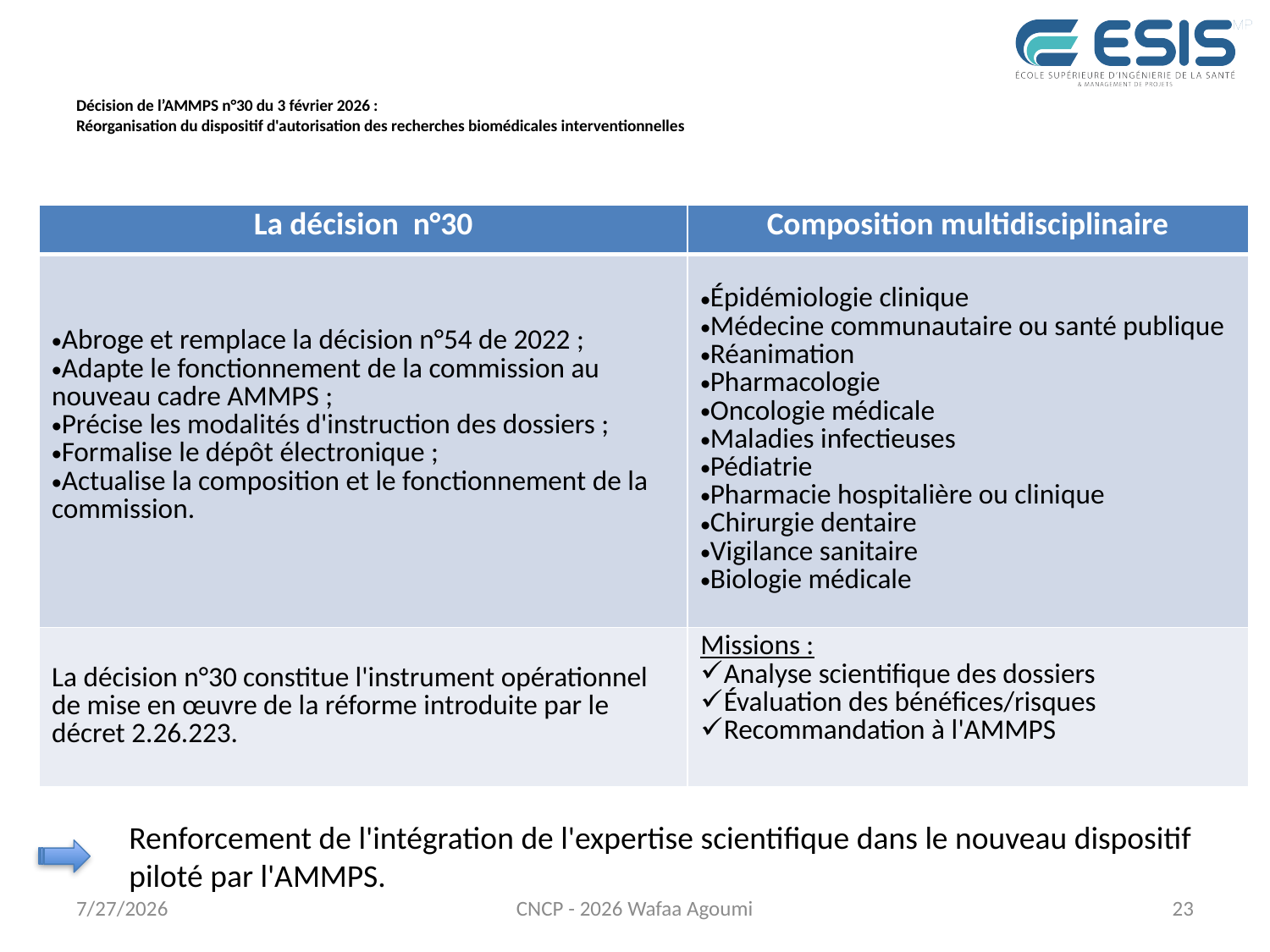

# Décision de l’AMMPS n°30 du 3 février 2026 : Réorganisation du dispositif d'autorisation des recherches biomédicales interventionnelles
| La décision n°30 | Composition multidisciplinaire |
| --- | --- |
| Abroge et remplace la décision n°54 de 2022 ; Adapte le fonctionnement de la commission au nouveau cadre AMMPS ; Précise les modalités d'instruction des dossiers ; Formalise le dépôt électronique ; Actualise la composition et le fonctionnement de la commission. | Épidémiologie clinique Médecine communautaire ou santé publique Réanimation Pharmacologie Oncologie médicale Maladies infectieuses Pédiatrie Pharmacie hospitalière ou clinique Chirurgie dentaire Vigilance sanitaire Biologie médicale |
| La décision n°30 constitue l'instrument opérationnel de mise en œuvre de la réforme introduite par le décret 2.26.223. | Missions : Analyse scientifique des dossiers Évaluation des bénéfices/risques Recommandation à l'AMMPS |

Renforcement de l'intégration de l'expertise scientifique dans le nouveau dispositif piloté par l'AMMPS.

7/27/2026
CNCP - 2026 Wafaa Agoumi
23